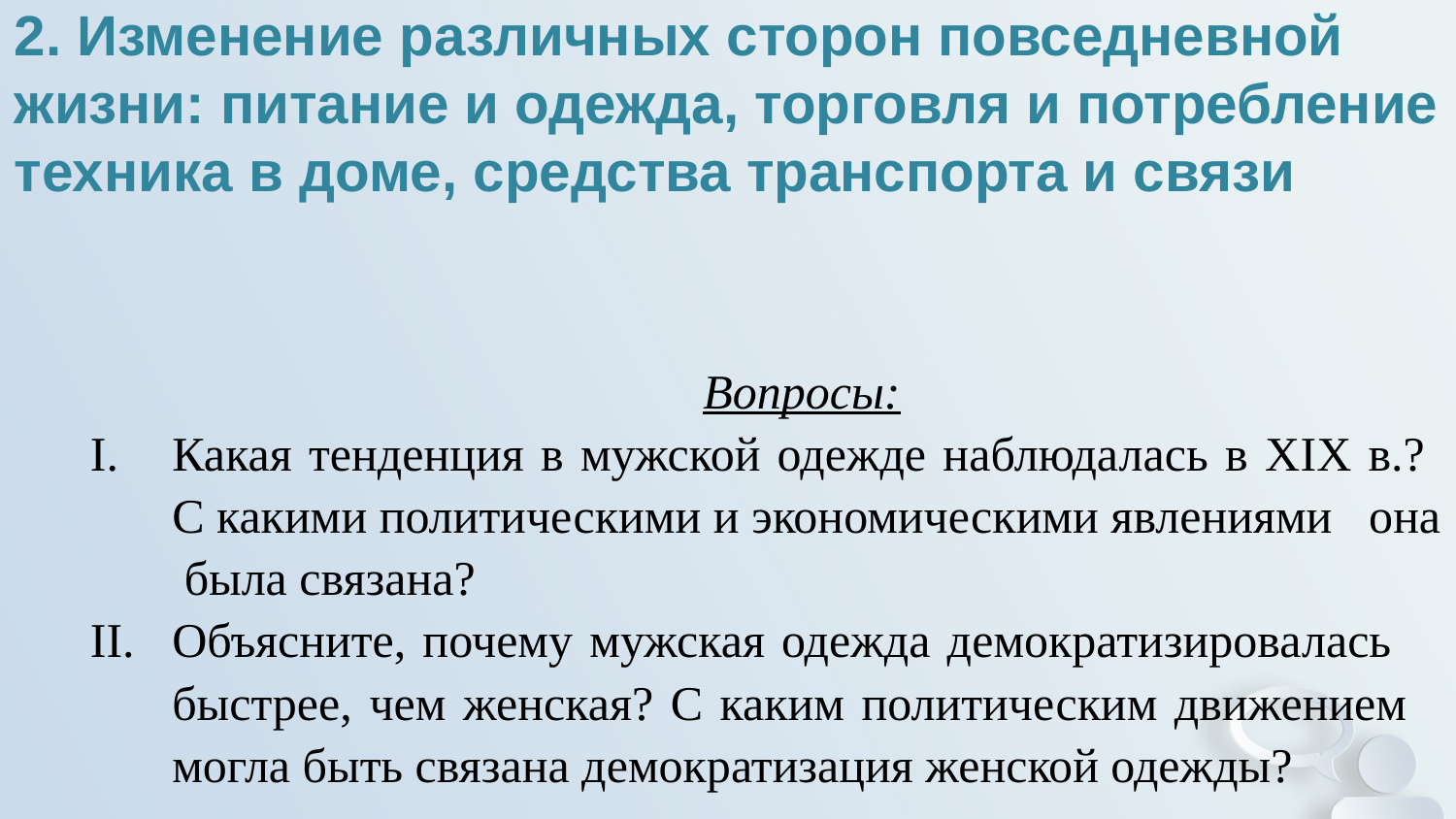

# 2. Изменение различных сторон повседневной    жизни: питание и одежда, торговля и потребление техника в доме, средства транспорта и связи
Вопросы:
Какая тенденция в мужской одежде наблюдалась в ХIХ в.?  С какими политическими и экономическими явлениями   она  была связана?
Объясните, почему мужская одежда демократизировалась    быстрее, чем женская? С каким политическим движением   могла быть связана демократизация женской одежды?